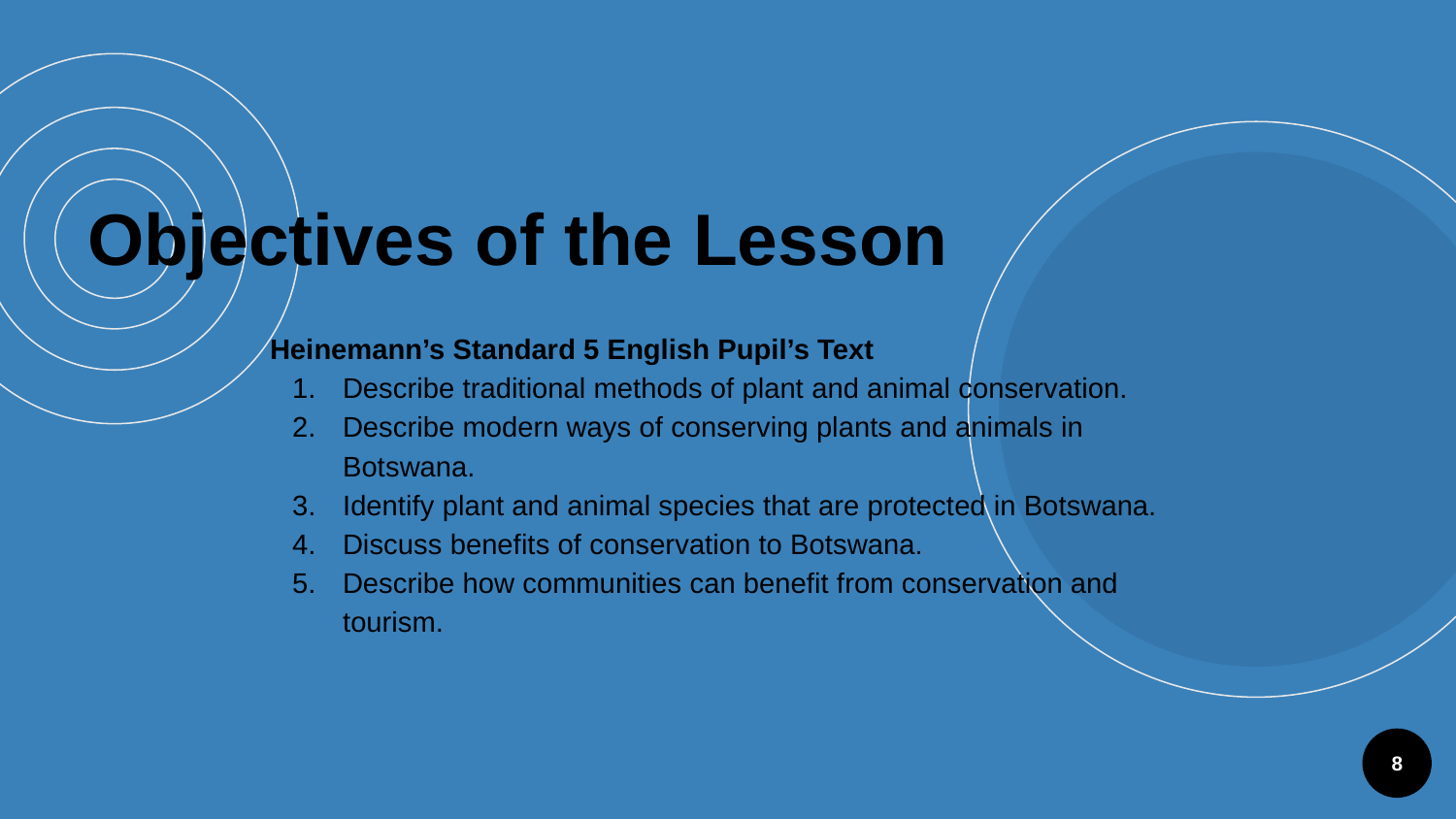

# Objectives of the Lesson
Heinemann’s Standard 5 English Pupil’s Text
Describe traditional methods of plant and animal conservation.
Describe modern ways of conserving plants and animals in Botswana.
Identify plant and animal species that are protected in Botswana.
Discuss benefits of conservation to Botswana.
Describe how communities can benefit from conservation and tourism.

8